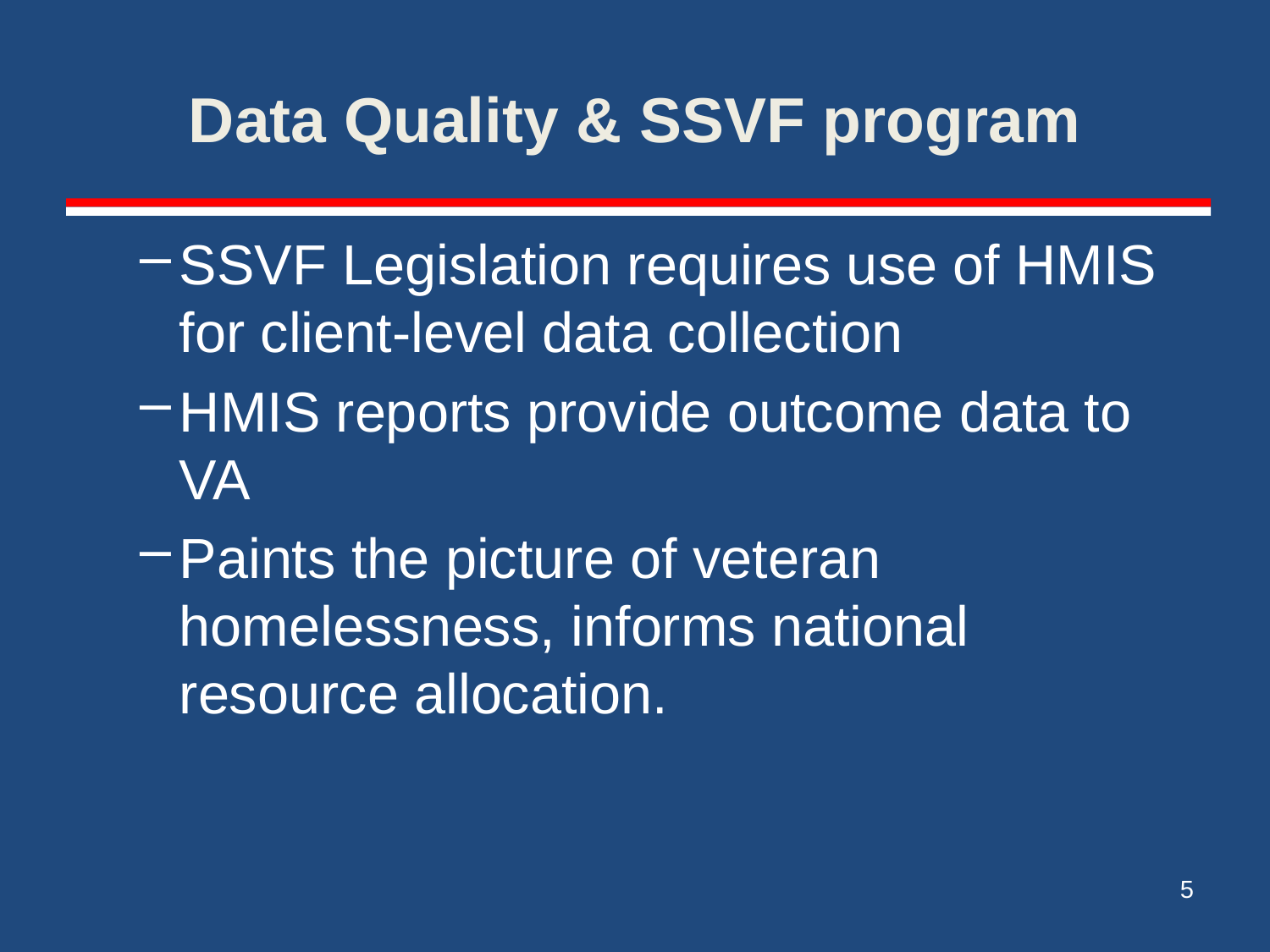

# Data Quality & SSVF program
SSVF Legislation requires use of HMIS for client-level data collection
HMIS reports provide outcome data to VA
Paints the picture of veteran homelessness, informs national resource allocation.

5